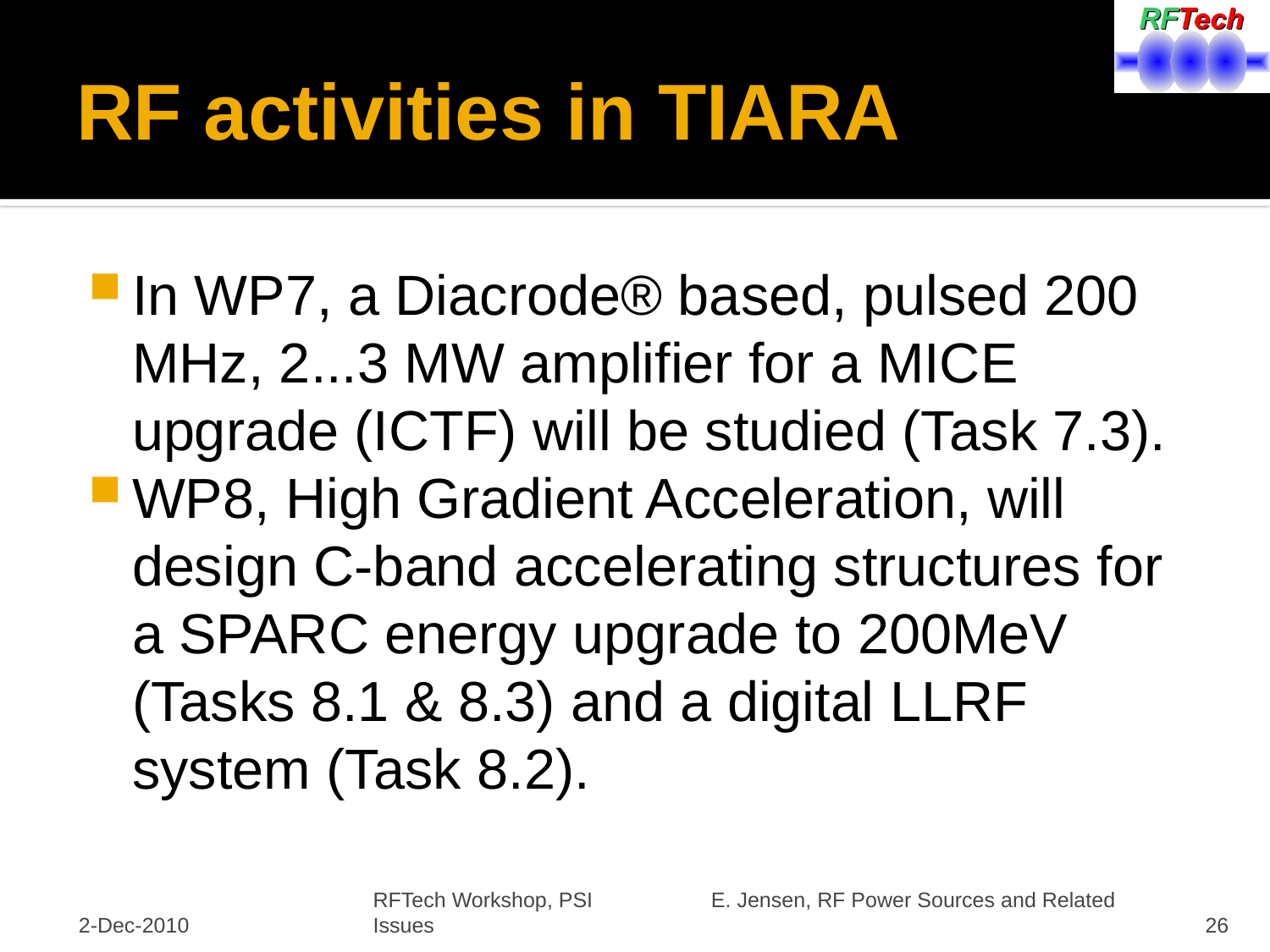

# RF activities in TIARA
In WP7, a Diacrode® based, pulsed 200 MHz, 2...3 MW amplifier for a MICE upgrade (ICTF) will be studied (Task 7.3).
WP8, High Gradient Acceleration, will design C-band accelerating structures for a SPARC energy upgrade to 200MeV (Tasks 8.1 & 8.3) and a digital LLRF system (Task 8.2).
2-Dec-2010
RFTech Workshop, PSI                    E. Jensen, RF Power Sources and Related Issues
26